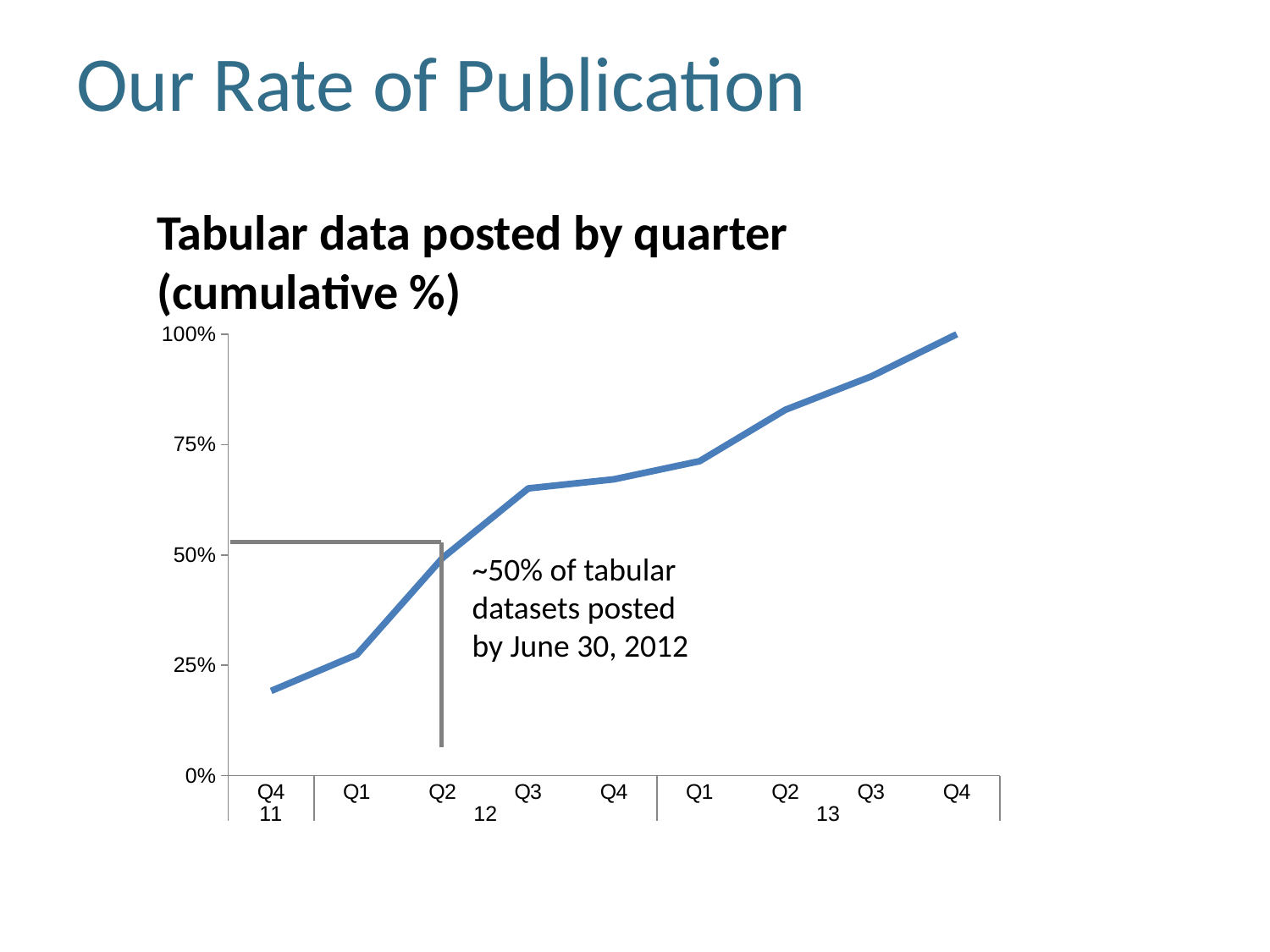

# Our Rate of Publication
Tabular data posted by quarter
(cumulative %)

### Chart

| Category | Cumulative |
|---|---|
| Q4 | 0.191780821917808 |
| Q1 | 0.273972602739726 |
| Q2 | 0.493150684931507 |
| Q3 | 0.650684931506849 |
| Q4 | 0.671232876712329 |
| Q1 | 0.712328767123288 |
| Q2 | 0.828767123287671 |
| Q3 | 0.904109589041096 |
| Q4 | 1.0 |
~50% of tabular datasets posted by June 30, 2012